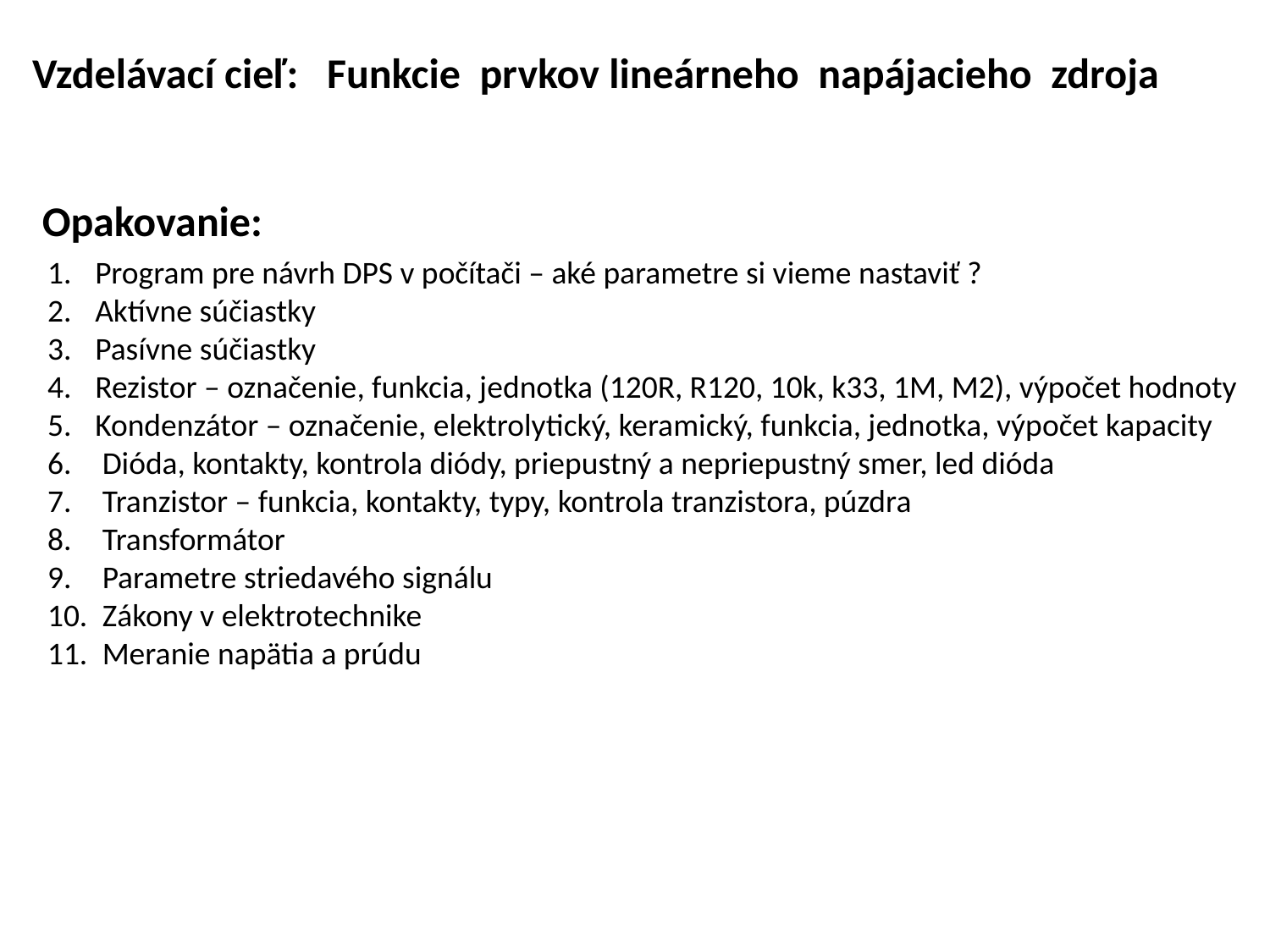

Vzdelávací cieľ:   Funkcie  prvkov lineárneho  napájacieho  zdroja
Opakovanie:

Program pre návrh DPS v počítači – aké parametre si vieme nastaviť ?
Aktívne súčiastky
Pasívne súčiastky
Rezistor – označenie, funkcia, jednotka (120R, R120, 10k, k33, 1M, M2), výpočet hodnoty
Kondenzátor – označenie, elektrolytický, keramický, funkcia, jednotka, výpočet kapacity
 Dióda, kontakty, kontrola diódy, priepustný a nepriepustný smer, led dióda
 Tranzistor – funkcia, kontakty, typy, kontrola tranzistora, púzdra
 Transformátor
 Parametre striedavého signálu
 Zákony v elektrotechnike
 Meranie napätia a prúdu